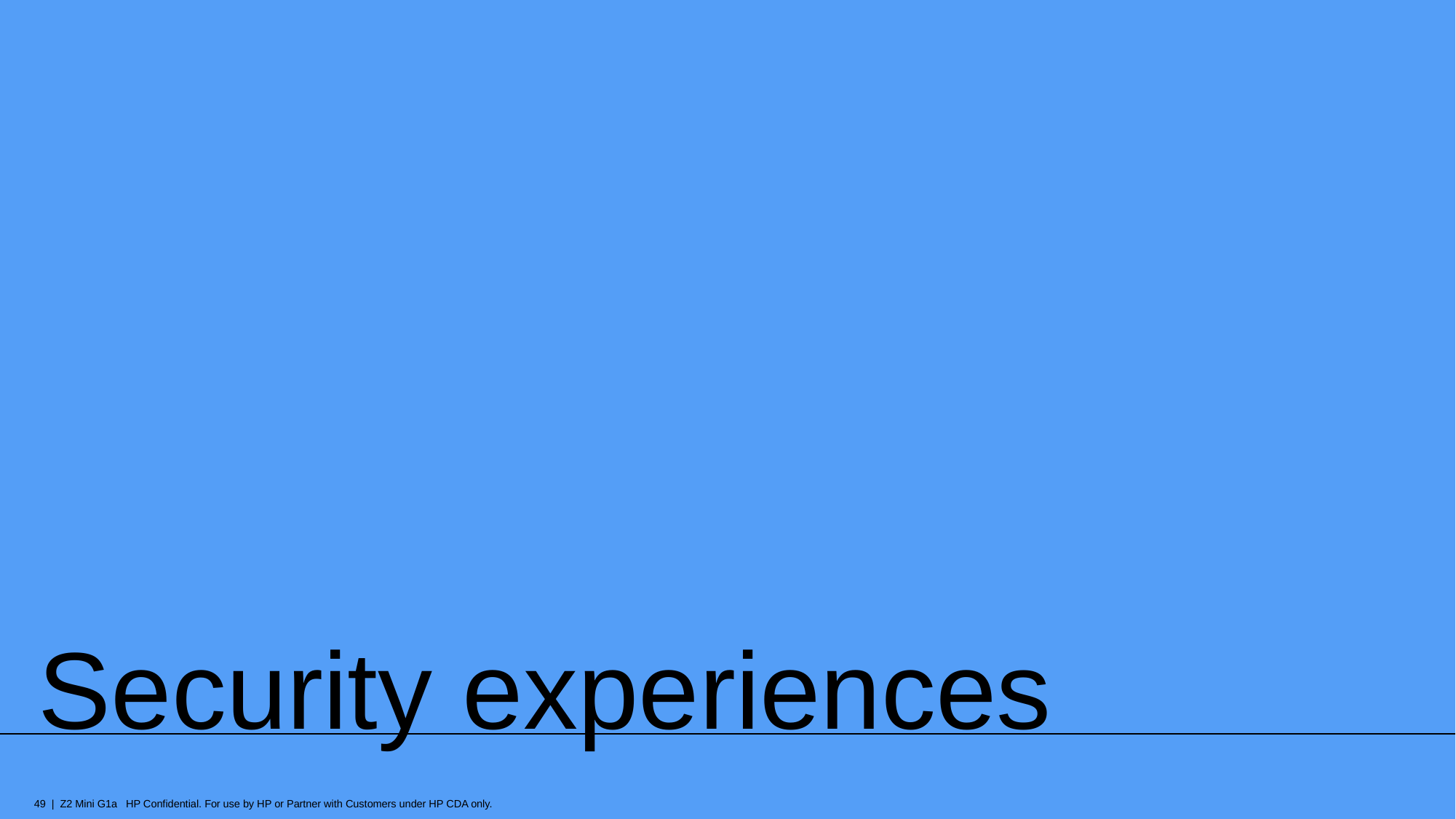

# Security experiences
49  |  Z2 Mini G1a   HP Confidential. For use by HP or Partner with Customers under HP CDA only.